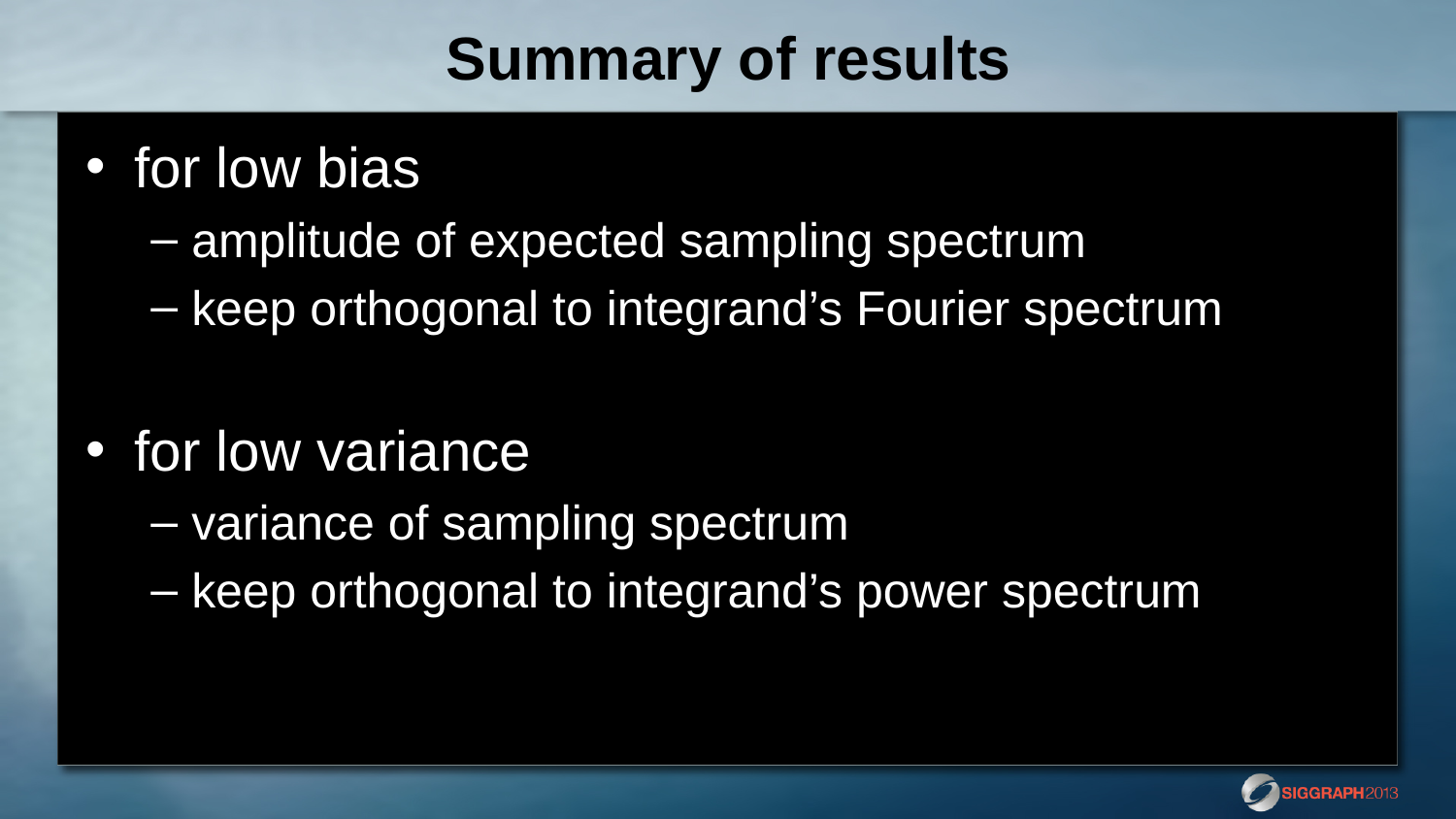

# Summary of results

for low bias
amplitude of expected sampling spectrum
keep orthogonal to integrand’s Fourier spectrum

for low variance
variance of sampling spectrum
keep orthogonal to integrand’s power spectrum